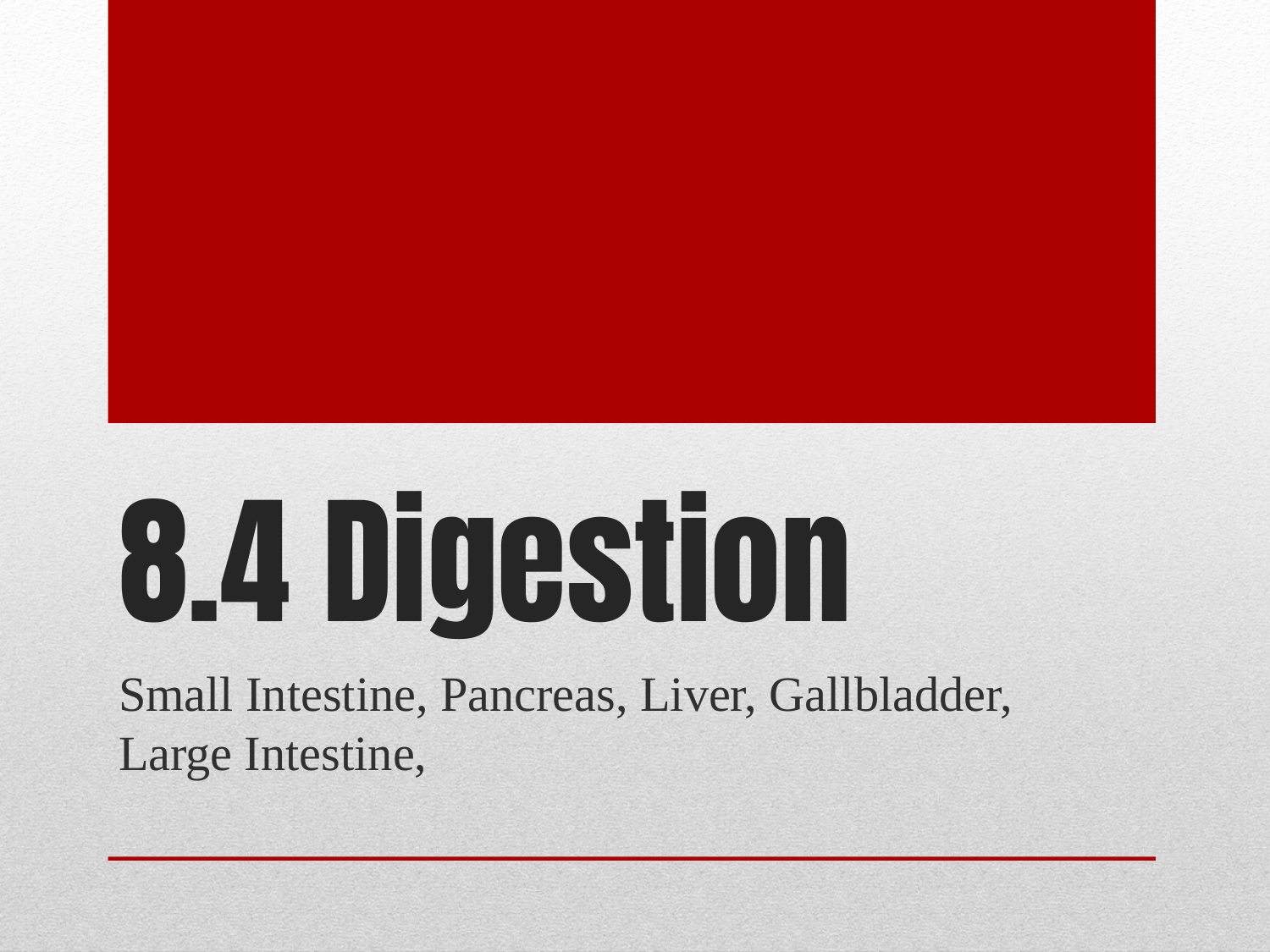

# 8.4 Digestion
Small Intestine, Pancreas, Liver, Gallbladder, Large Intestine,